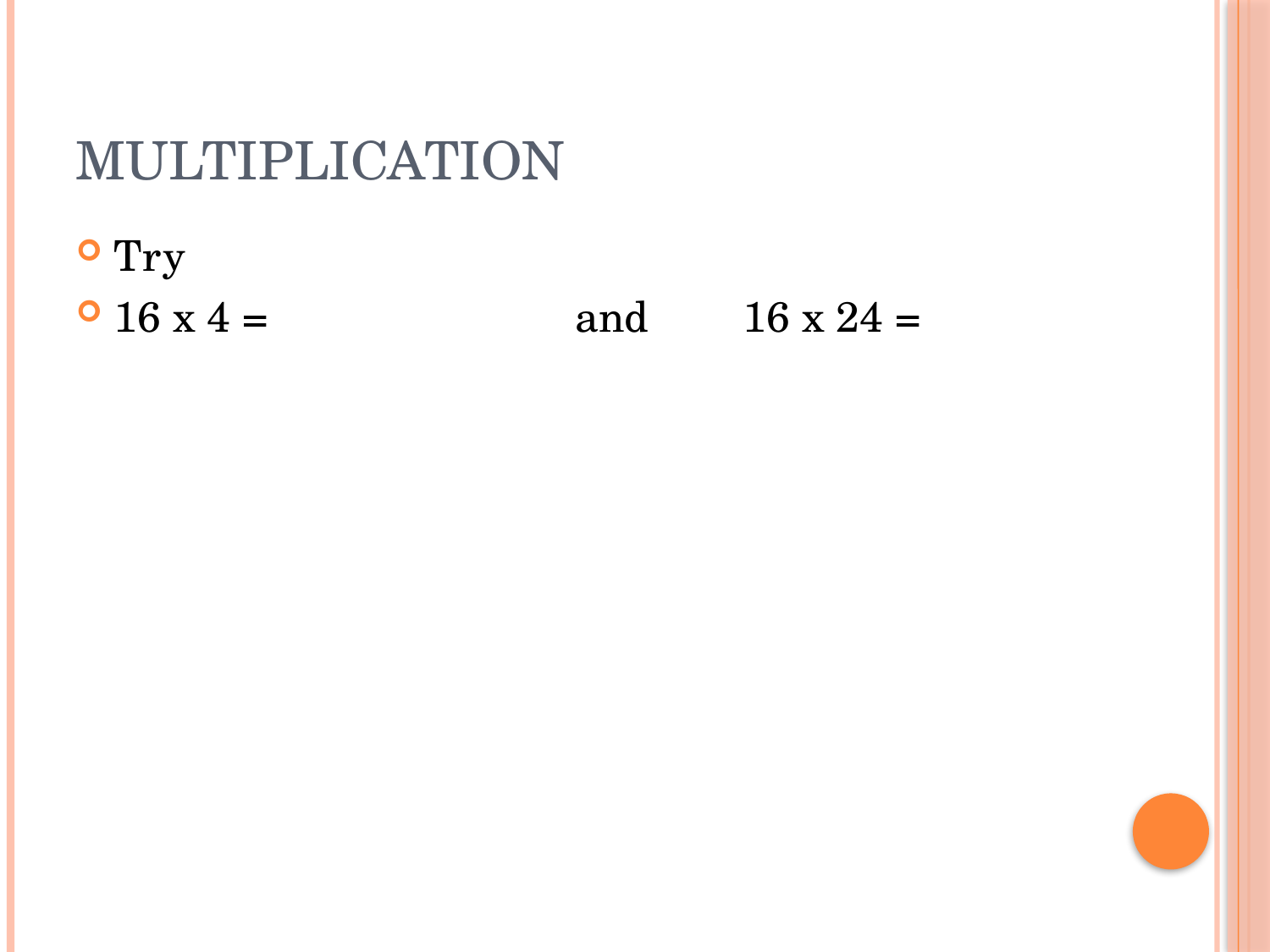

# Multiplication
Try
16 x 4 =                          and        16 x 24 =